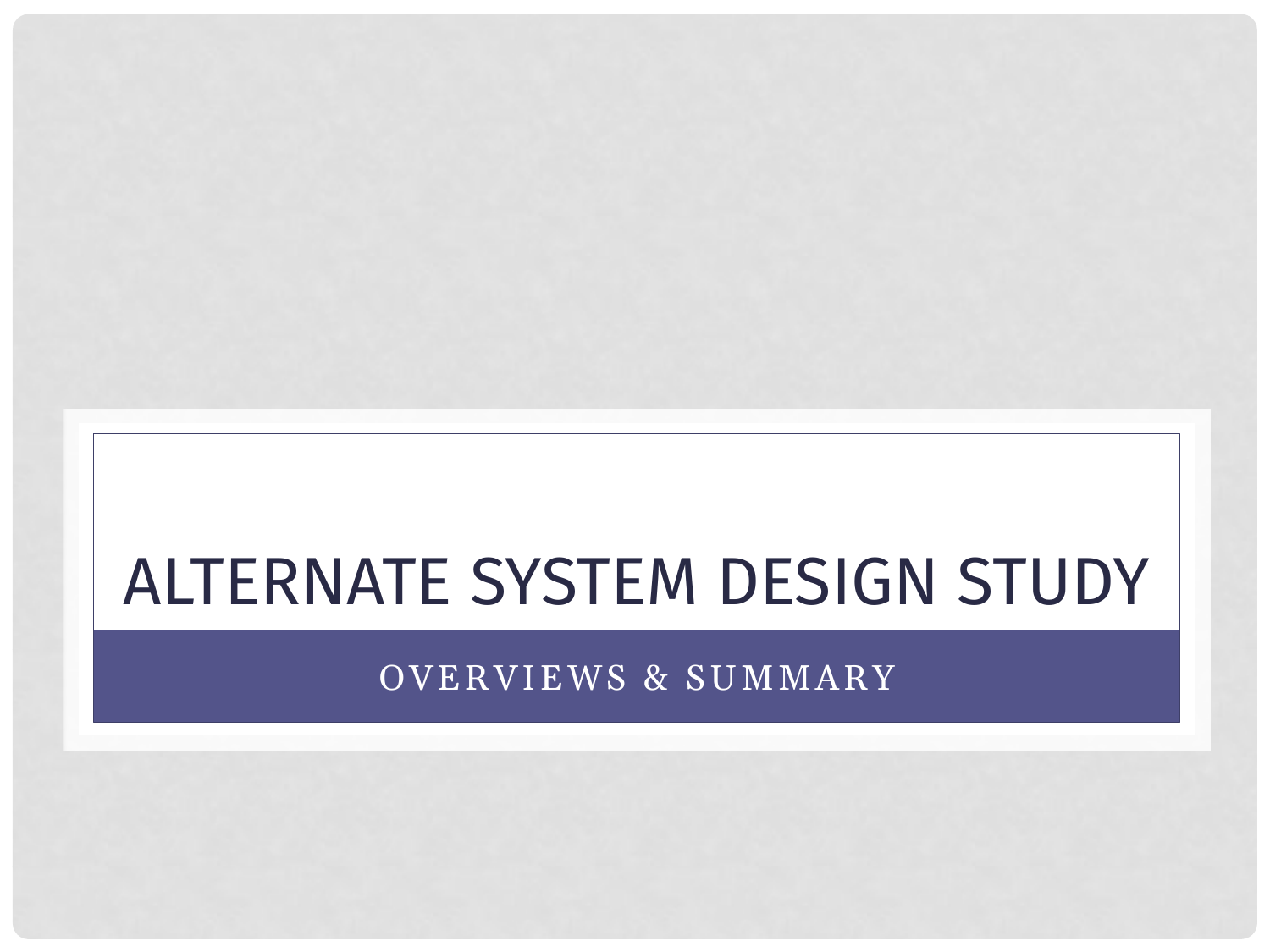

# Alternate system Design study
Overviews & Summary